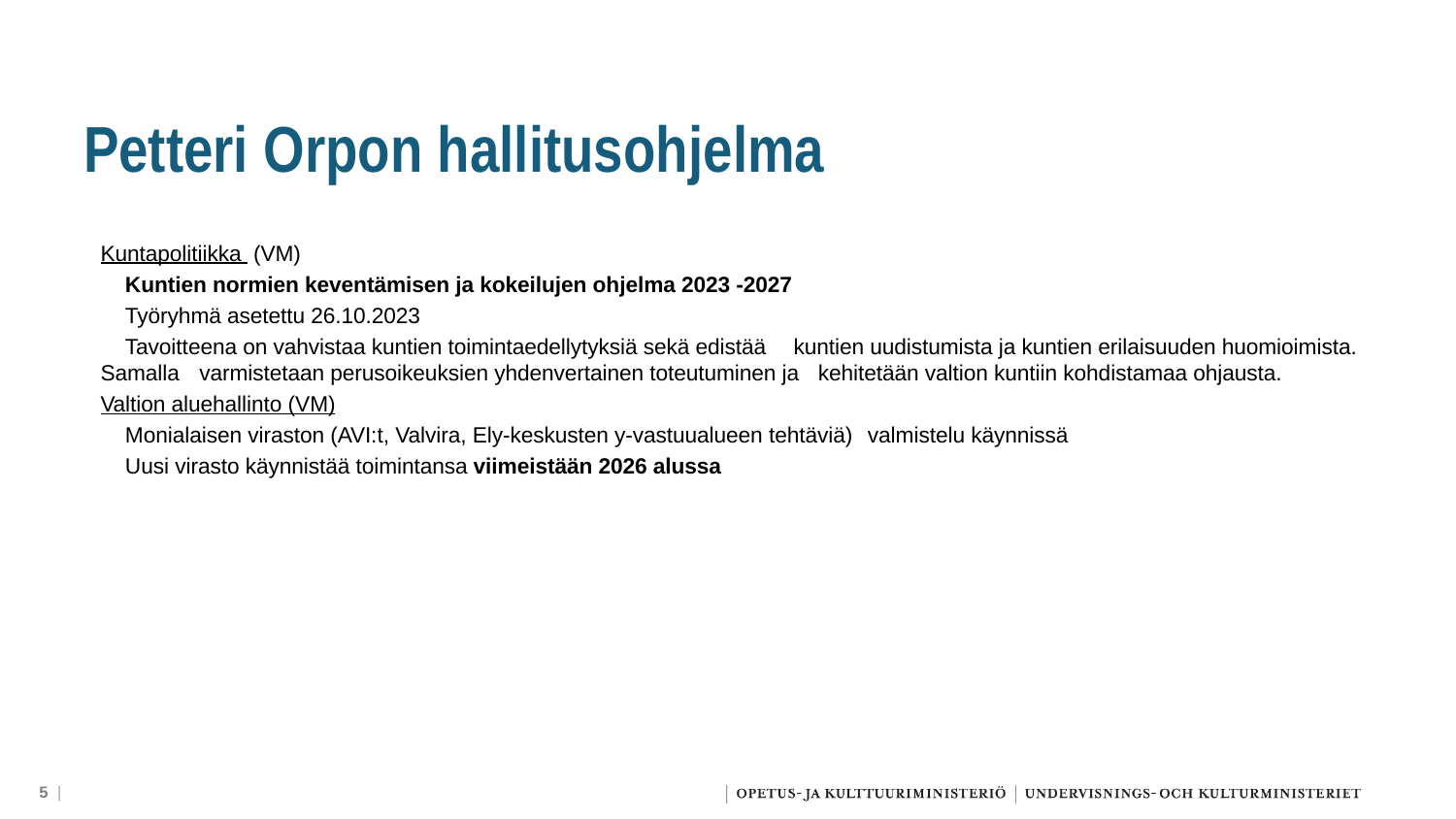

# Petteri Orpon hallitusohjelma
Kuntapolitiikka  (VM)
	Kuntien normien keventämisen ja kokeilujen ohjelma 2023 -2027
	Työryhmä asetettu 26.10.2023
	Tavoitteena on vahvistaa kuntien toimintaedellytyksiä sekä edistää 		kuntien uudistumista ja kuntien erilaisuuden huomioimista. Samalla 		varmistetaan perusoikeuksien yhdenvertainen toteutuminen ja 		kehitetään valtion kuntiin kohdistamaa ohjausta.
Valtion aluehallinto (VM)
	Monialaisen viraston (AVI:t, Valvira, Ely-keskusten y-vastuualueen 		tehtäviä)	valmistelu käynnissä
	Uusi virasto käynnistää toimintansa viimeistään 2026 alussa

5  |